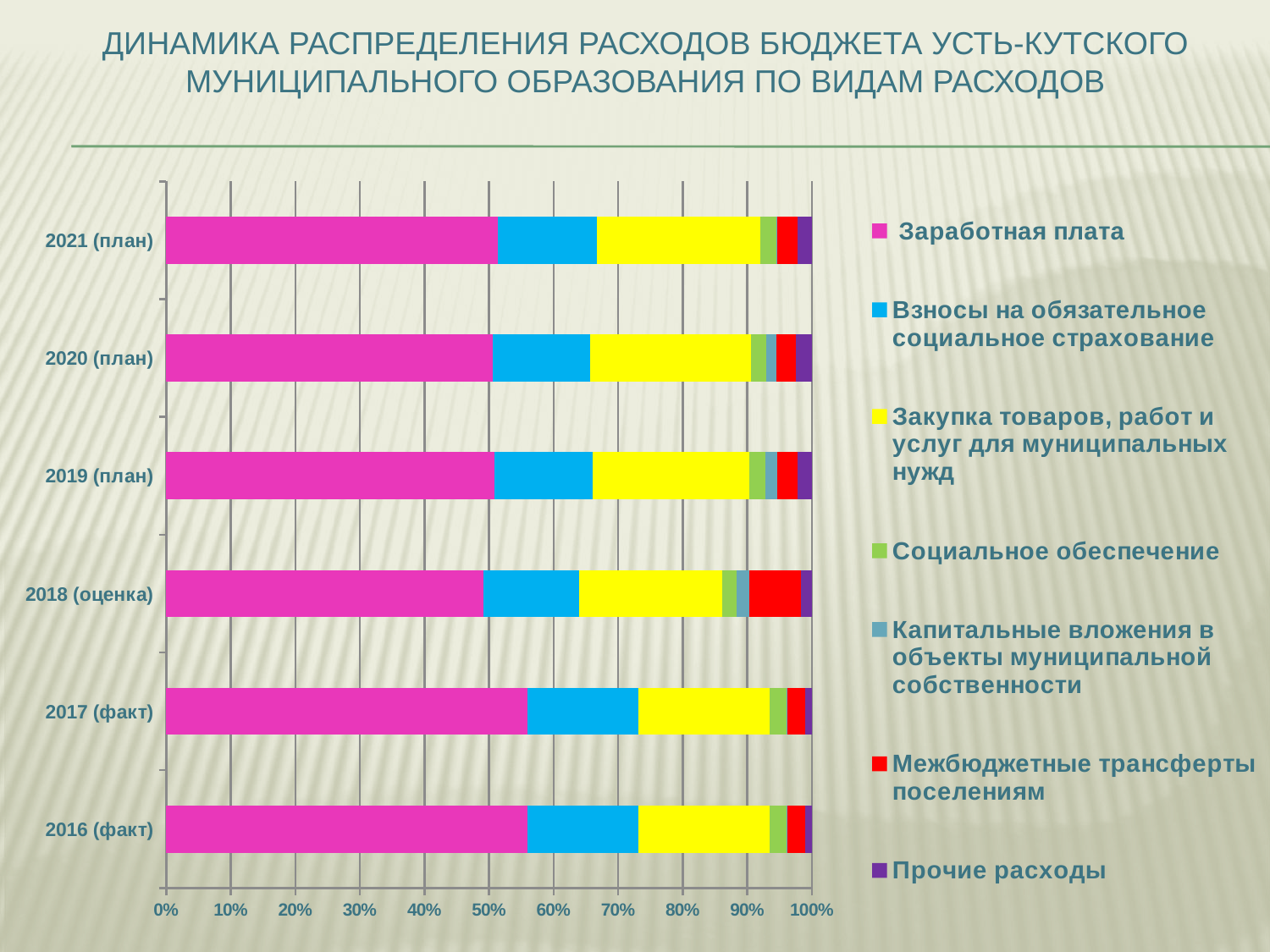

# Динамика Распределения Расходов бюджета Усть-Кутского муниципального образования по видам расходов

### Chart

| Category |  Заработная плата  | Взносы на обязательное социальное страхование | Закупка товаров, работ и услуг для муниципальных нужд | Социальное обеспечение | Капитальные вложения в объекты муниципальной собственности | Межбюджетные трансферты поселениям | Прочие расходы |
|---|---|---|---|---|---|---|---|
| 2016 (факт) | 881397.6 | 271897.8 | 320671.8 | 42259.3 | 1485.0 | 42726.0 | 16540.0 |
| 2017 (факт) | 881397.6 | 271897.8 | 320671.8 | 42259.3 | 1485.0 | 42726.0 | 16540.0 |
| 2018 (оценка) | 1111121.0 | 334212.0 | 501564.9 | 49999.0 | 43283.5 | 180760.0 | 38061.3 |
| 2019 (план) | 1072123.3 | 321191.4 | 513506.1 | 51290.5 | 37831.5 | 66269.0 | 47822.9 |
| 2020 (план) | 1087833.3 | 324758.6 | 535425.8 | 51593.4 | 32782.8 | 65313.0 | 53113.0 |
| 2021 (план) | 1101739.0 | 329000.5 | 544626.8 | 52111.1 | 3223.0 | 66797.0 | 47653.3 |